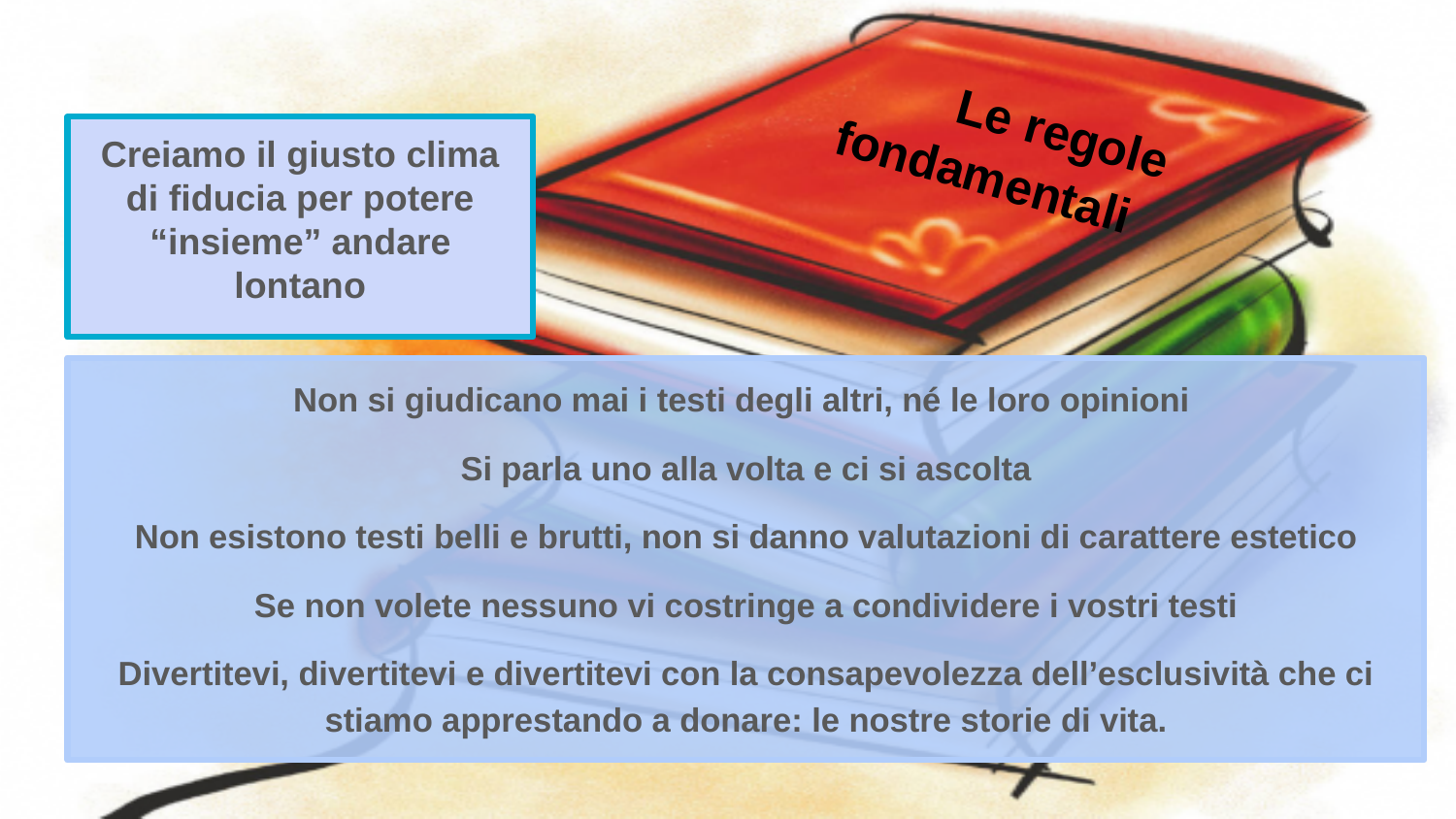

# Le regole
                     fondamentali
Creiamo il giusto clima di fiducia per potere “insieme” andare lontano
Non si giudicano mai i testi degli altri, né le loro opinioni
Si parla uno alla volta e ci si ascolta
Non esistono testi belli e brutti, non si danno valutazioni di carattere estetico
Se non volete nessuno vi costringe a condividere i vostri testi
Divertitevi, divertitevi e divertitevi con la consapevolezza dell’esclusività che ci stiamo apprestando a donare: le nostre storie di vita.